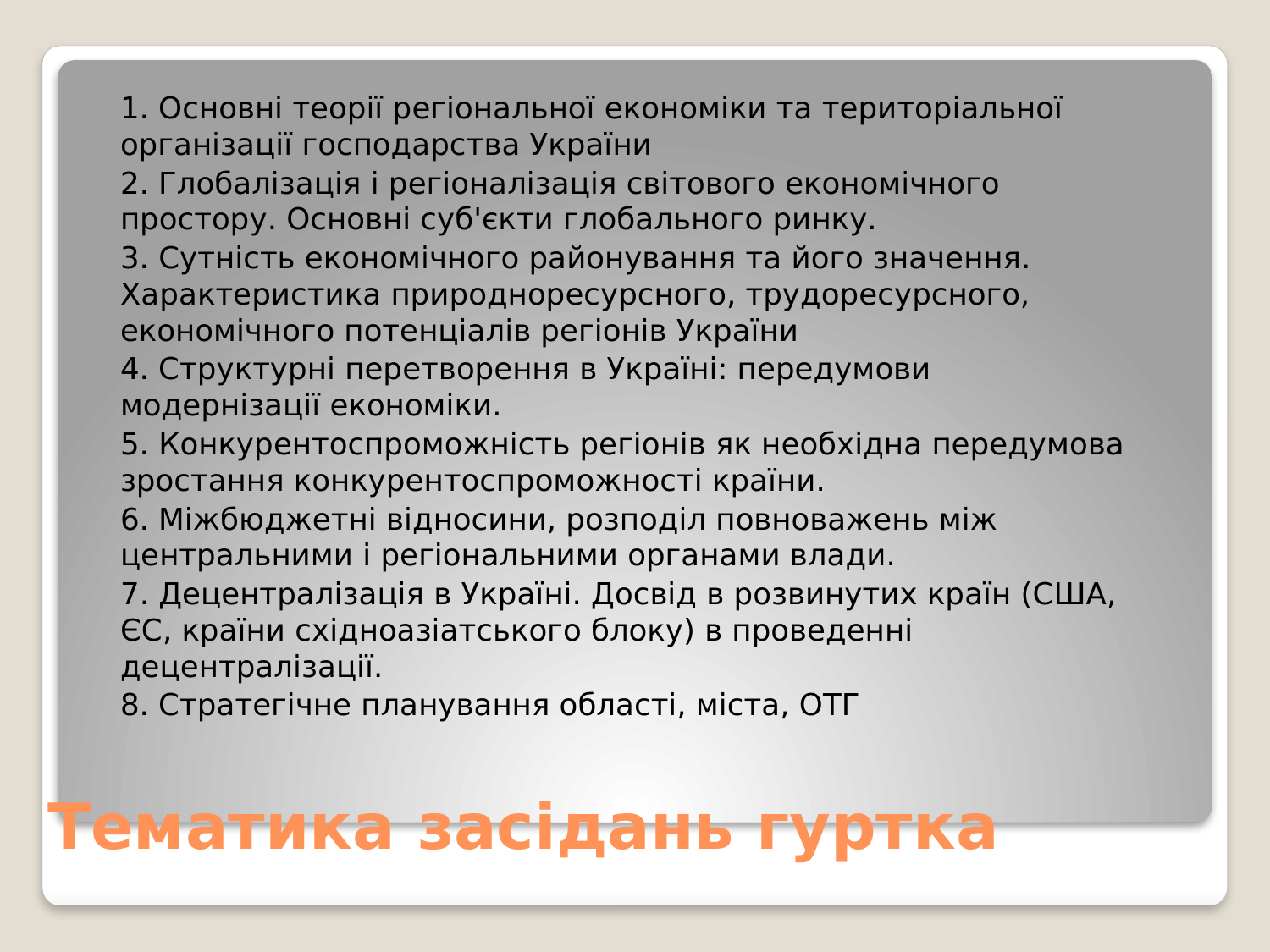

1. Основні теорії регіональної економіки та територіальної організації господарства України
2. Глобалізація і регіоналізація світового економічного простору. Основні суб'єкти глобального ринку.
3. Сутність економічного районування та його значення. Характеристика природноресурсного, трудоресурсного, економічного потенціалів регіонів України
4. Структурні перетворення в Україні: передумови модернізації економіки.
5. Конкурентоспроможність регіонів як необхідна передумова зростання конкурентоспроможності країни.
6. Міжбюджетні відносини, розподіл повноважень між центральними і регіональними органами влади.
7. Децентралізація в Україні. Досвід в розвинутих країн (США, ЄС, країни східноазіатського блоку) в проведенні децентралізації.
8. Стратегічне планування області, міста, ОТГ
# Тематика засідань гуртка